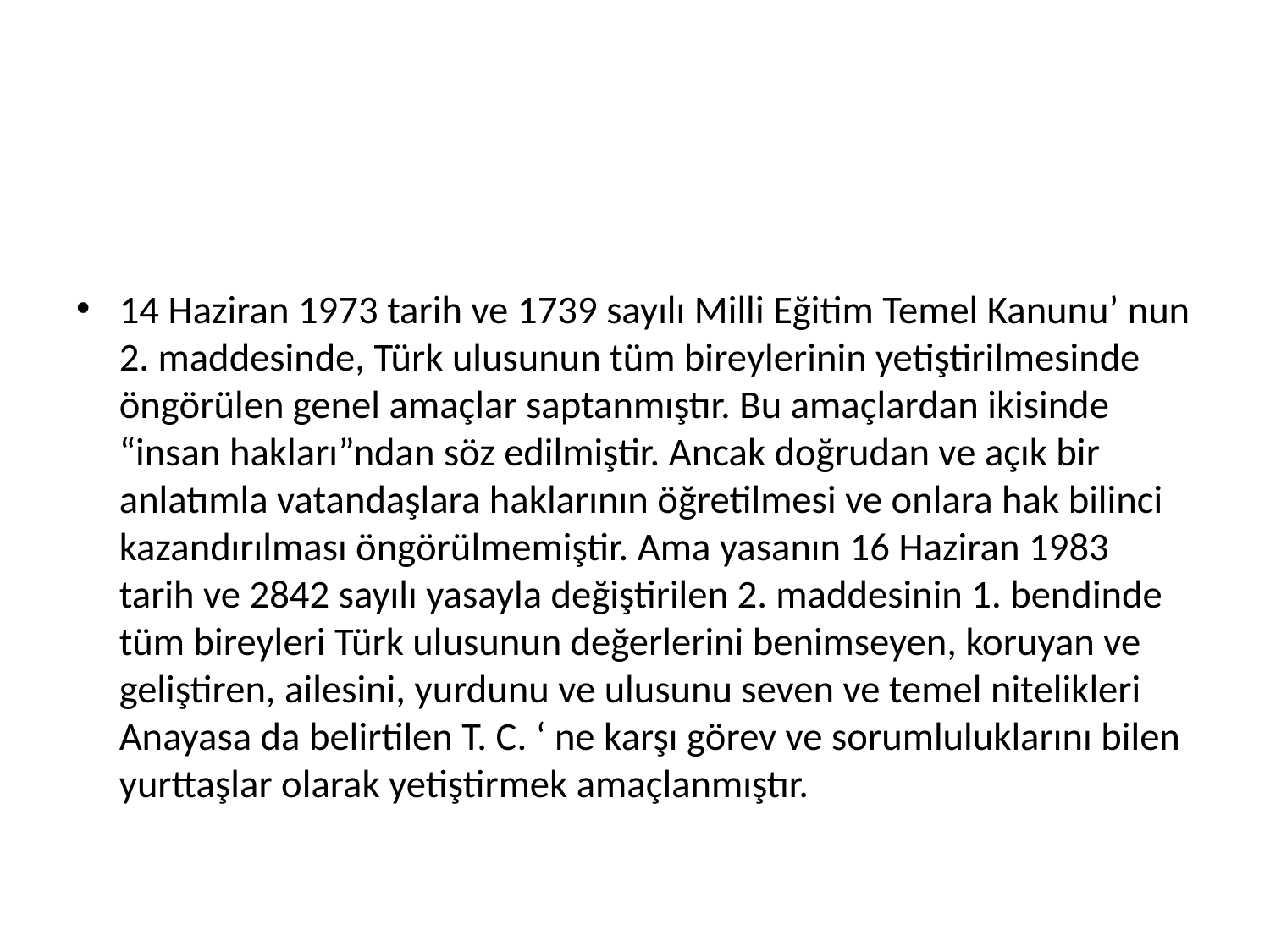

#

14 Haziran 1973 tarih ve 1739 sayılı Milli Eğitim Temel Kanunu’ nun 2. maddesinde, Türk ulusunun tüm bireylerinin yetiştirilmesinde öngörülen genel amaçlar saptanmıştır. Bu amaçlardan ikisinde “insan hakları”ndan söz edilmiştir. Ancak doğrudan ve açık bir anlatımla vatandaşlara haklarının öğretilmesi ve onlara hak bilinci kazandırılması öngörülmemiştir. Ama yasanın 16 Haziran 1983 tarih ve 2842 sayılı yasayla değiştirilen 2. maddesinin 1. bendinde tüm bireyleri Türk ulusunun değerlerini benimseyen, koruyan ve geliştiren, ailesini, yurdunu ve ulusunu seven ve temel nitelikleri Anayasa da belirtilen T. C. ‘ ne karşı görev ve sorumluluklarını bilen yurttaşlar olarak yetiştirmek amaçlanmıştır.